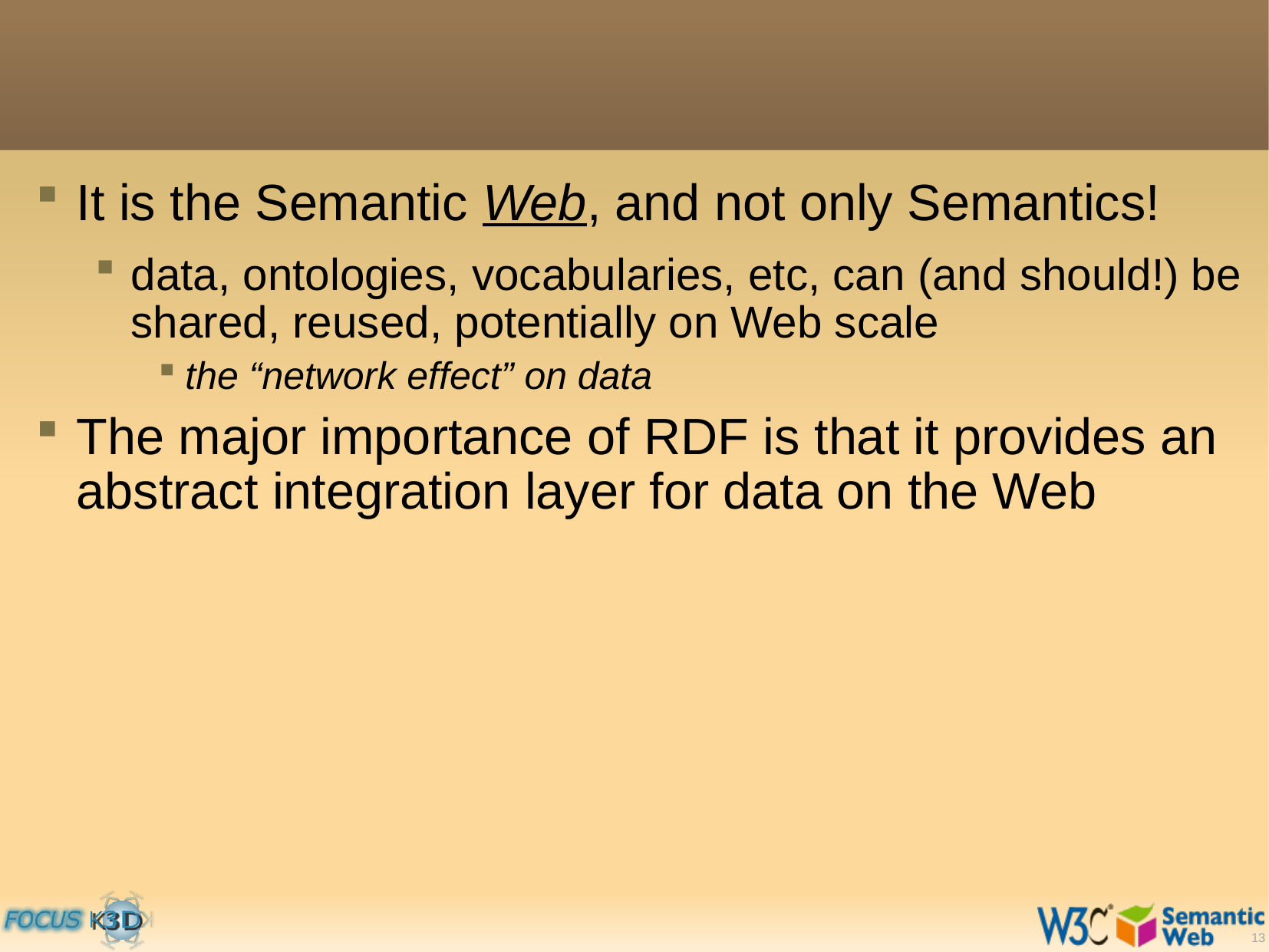

It is the Semantic Web, and not only Semantics!
data, ontologies, vocabularies, etc, can (and should!) be shared, reused, potentially on Web scale
the “network effect” on data
The major importance of RDF is that it provides an abstract integration layer for data on the Web